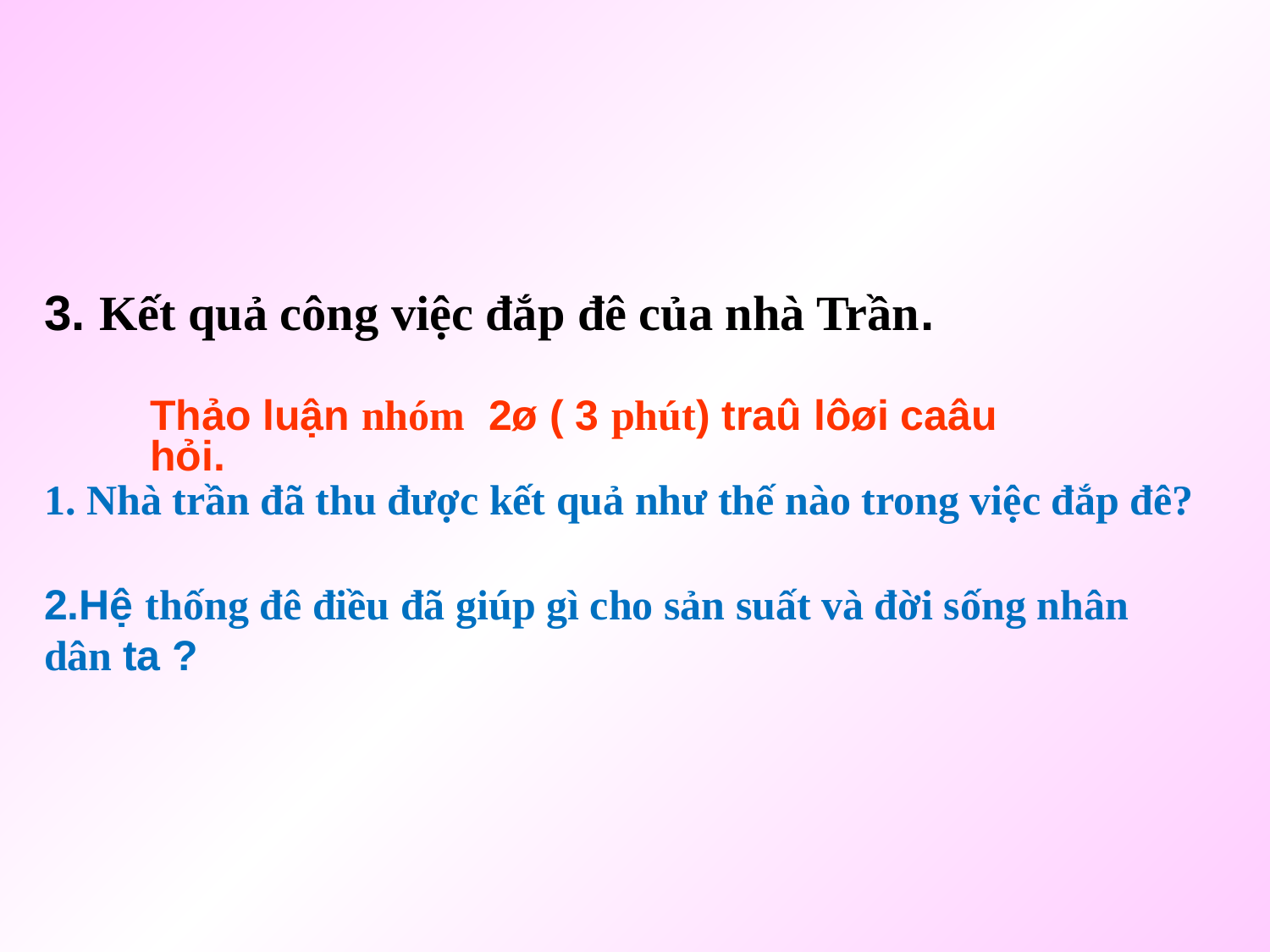

3. Kết quả công việc đắp đê của nhà Trần.
Thảo luận nhóm  2ø ( 3 phút) traû lôøi caâu hỏi.
1. Nhà trần đã thu được kết quả như thế nào trong việc đắp đê?
2.Hệ thống đê điều đã giúp gì cho sản suất và đời sống nhân dân ta ?